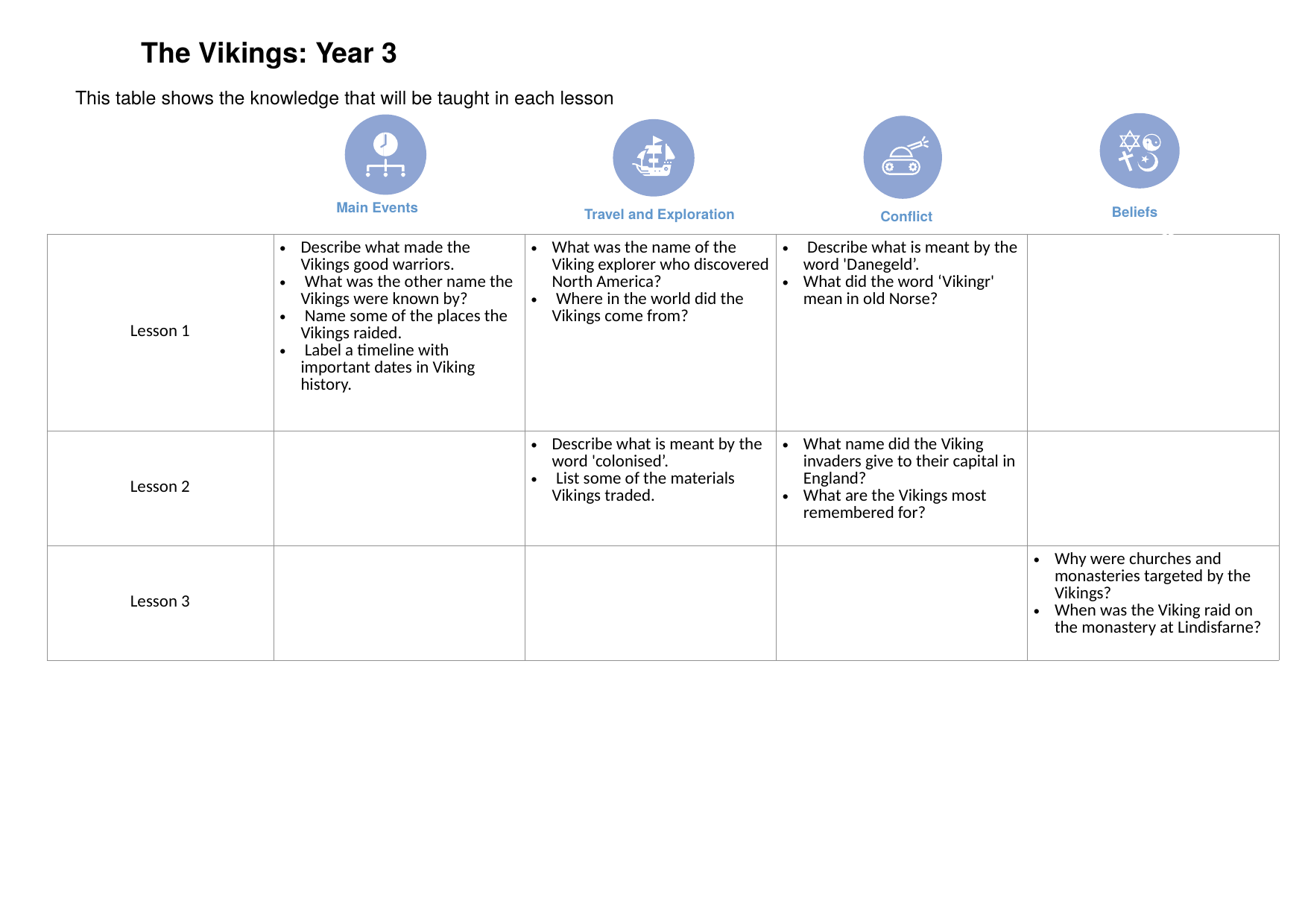

The Vikings: Year 3
This table shows the knowledge that will be taught in each lesson

Main Events
Beliefs
Travel and Exploration
Conflict

| Lesson 1 | Describe what made the Vikings good warriors. What was the other name the Vikings were known by? Name some of the places the Vikings raided. Label a timeline with important dates in Viking history. | What was the name of the Viking explorer who discovered North America? Where in the world did the Vikings come from? | Describe what is meant by the word 'Danegeld’. What did the word ‘Vikingr' mean in old Norse? |  |
| --- | --- | --- | --- | --- |
| Lesson 2 |  | Describe what is meant by the word 'colonised’. List some of the materials Vikings traded. | What name did the Viking invaders give to their capital in England? What are the Vikings most remembered for? |  |
| Lesson 3 |  |  |  | Why were churches and monasteries targeted by the Vikings? When was the Viking raid on the monastery at Lindisfarne? |